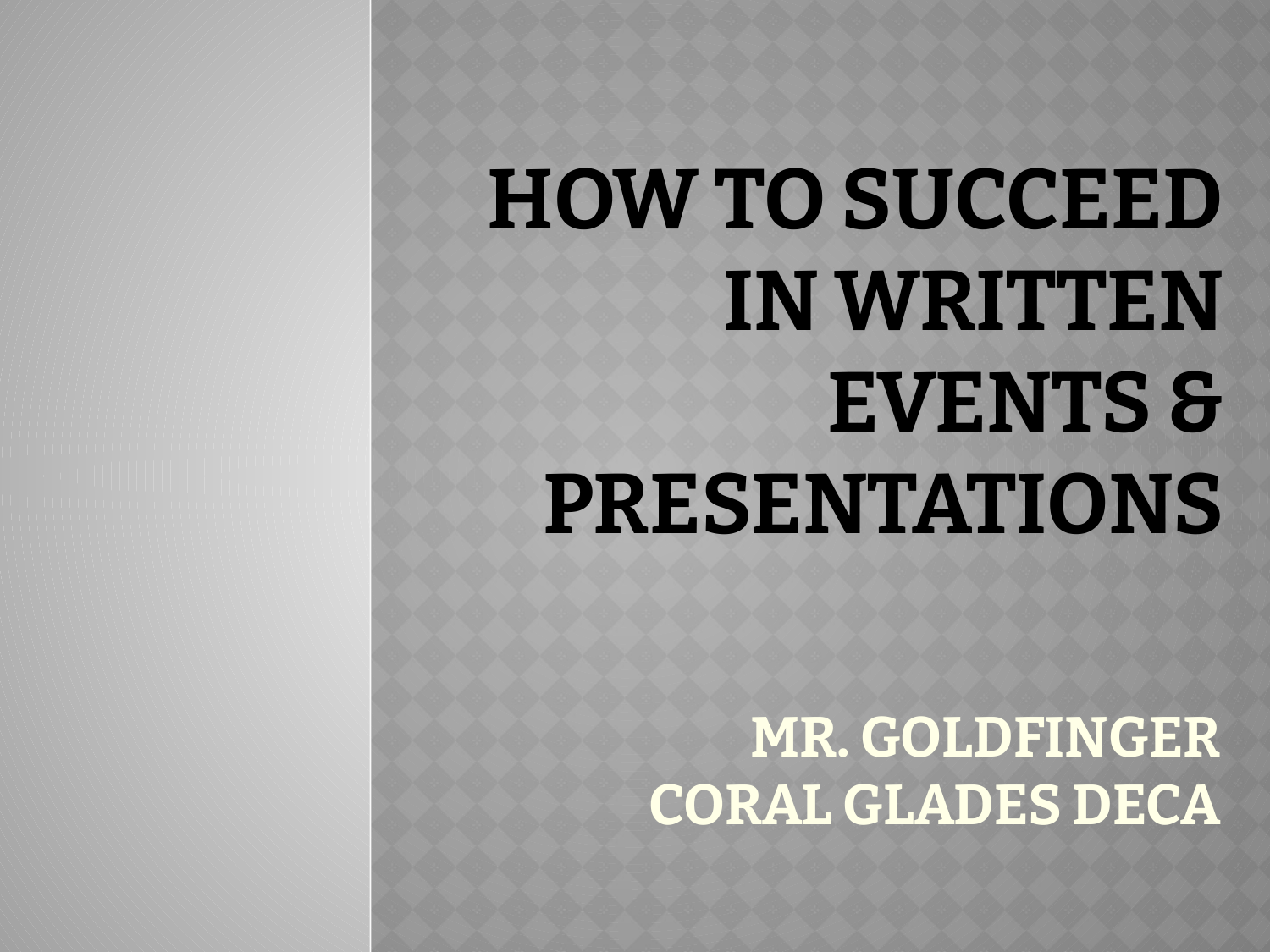

# HOW TO SUCCEED IN WRITTEN EVENTS & PRESENTATIONS
Mr. Goldfinger
Coral Glades DECA